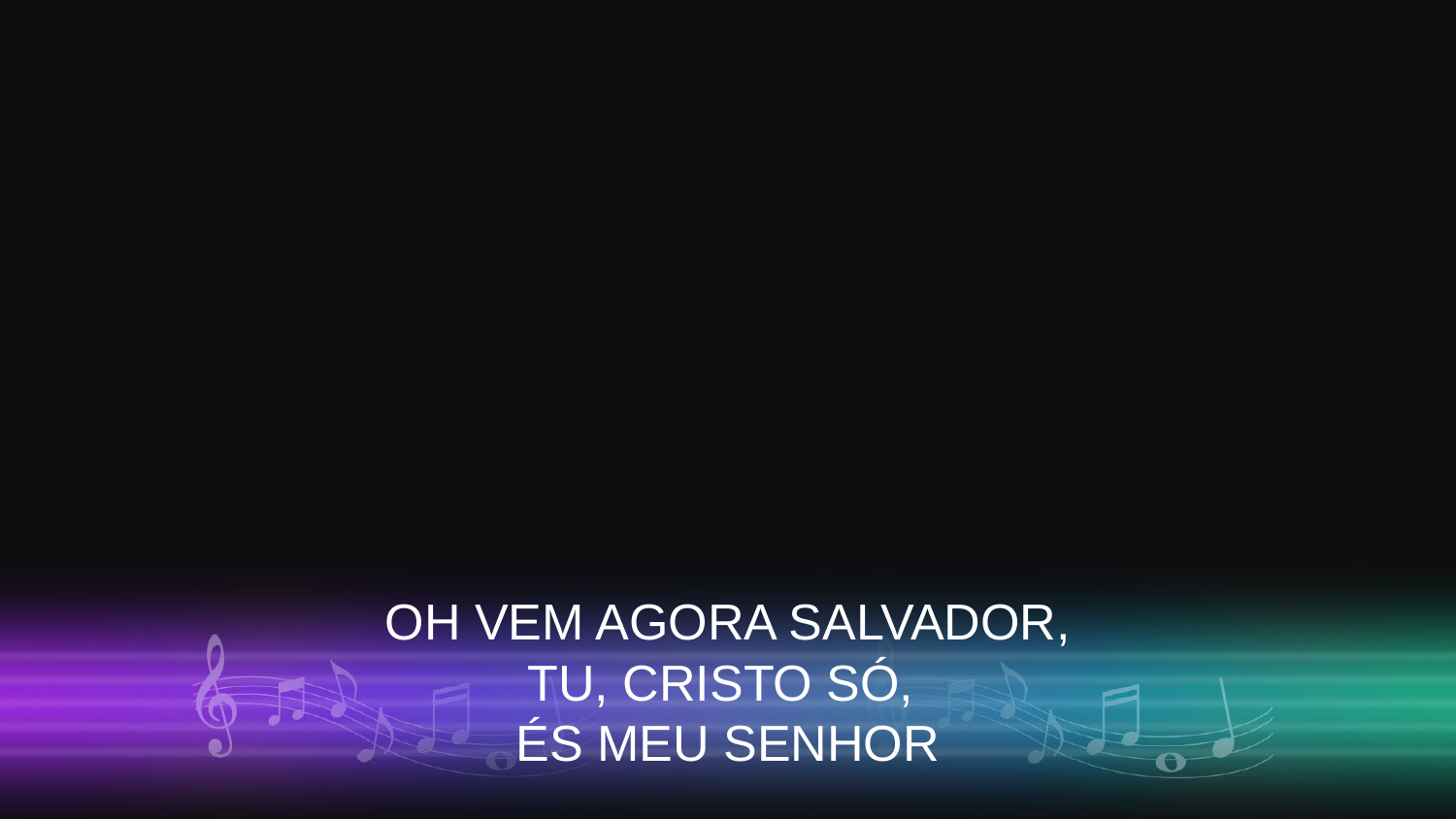

OH VEM AGORA SALVADOR,
TU, CRISTO SÓ,
ÉS MEU SENHOR